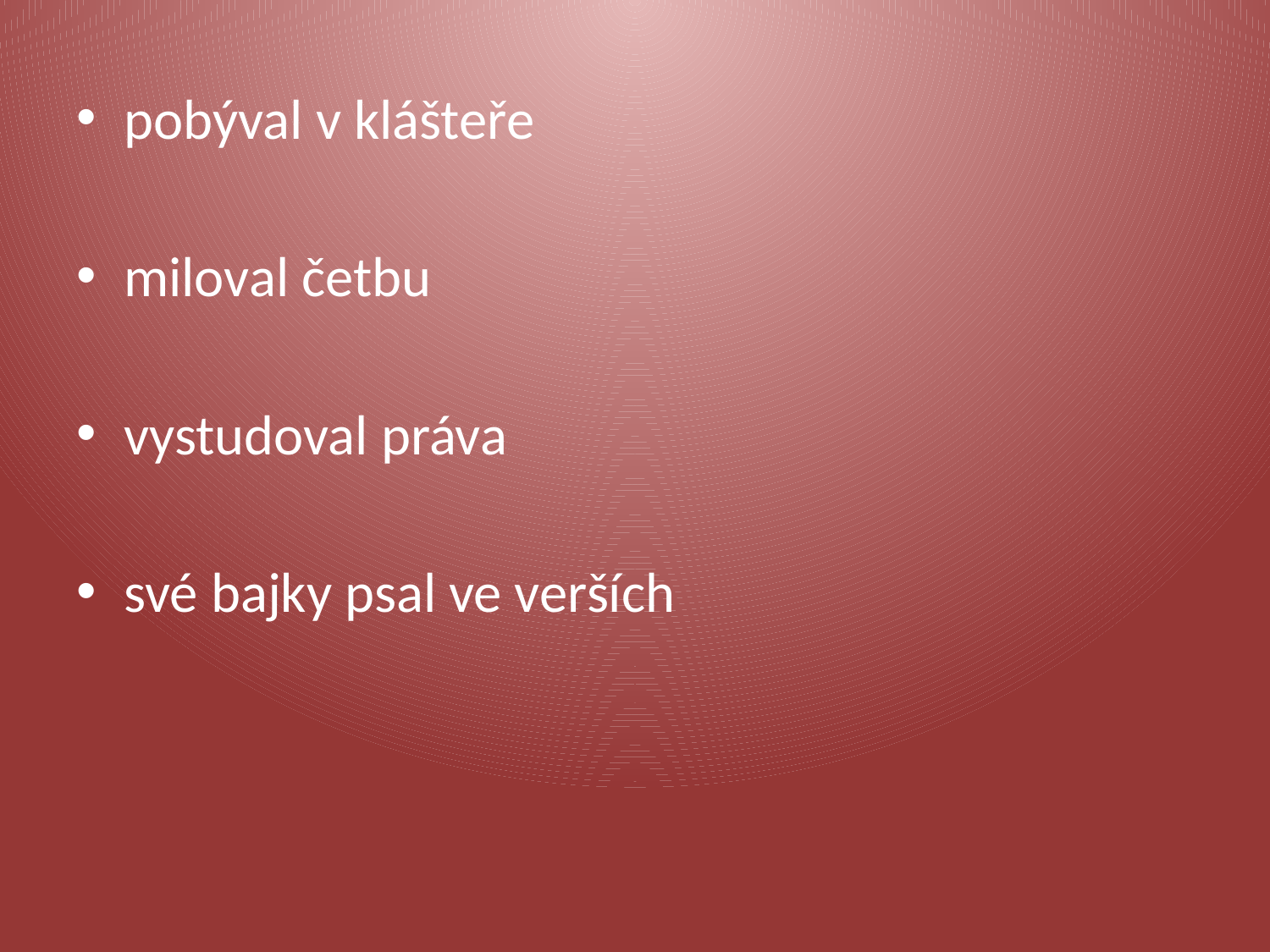

pobýval v klášteře

miloval četbu

vystudoval práva

své bajky psal ve verších